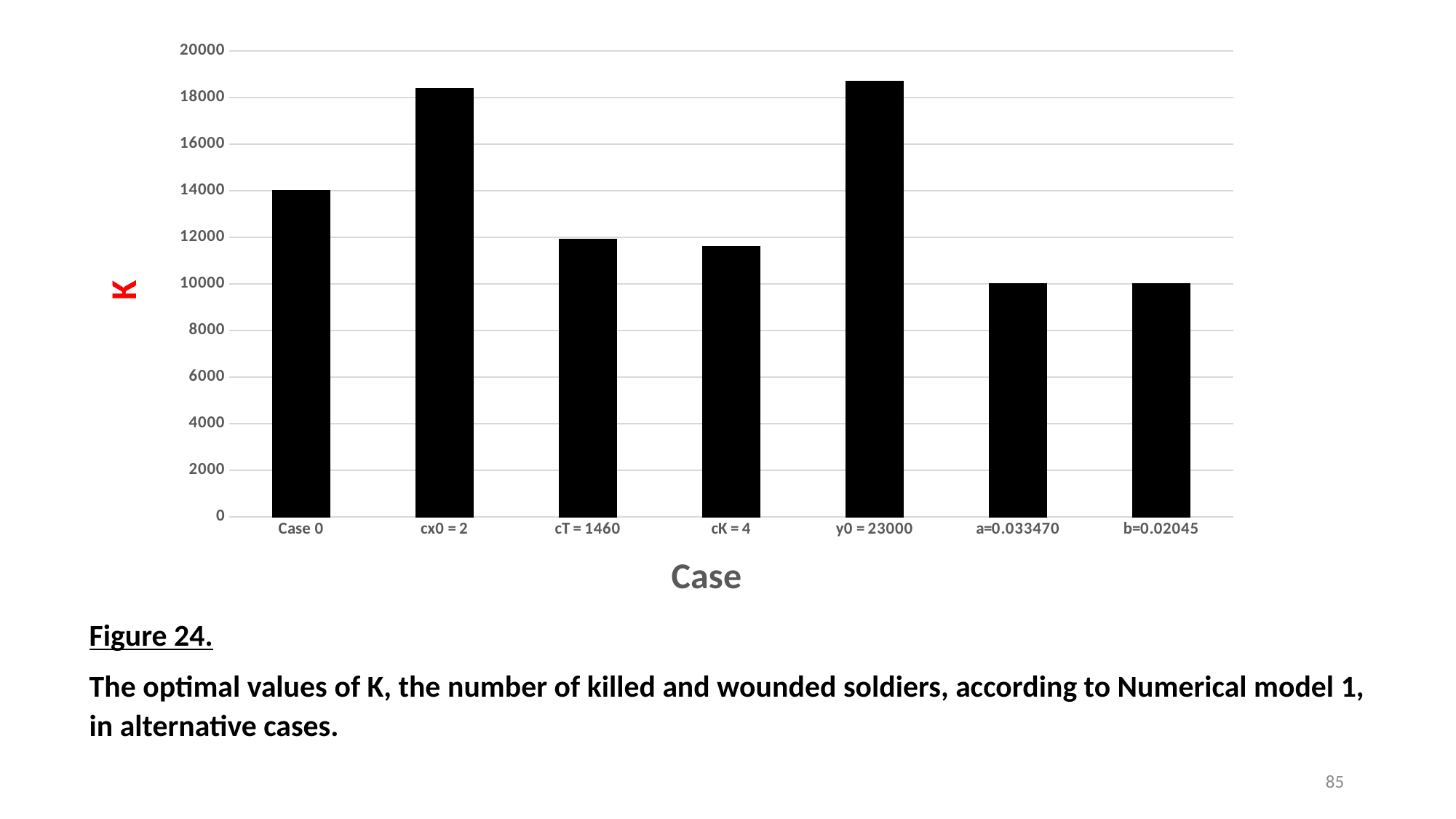

### Chart

| Category | K |
|---|---|
| Case 0 | 14014.0 |
| cx0 = 2 | 18384.0 |
| cT = 1460 | 11935.0 |
| cK = 4 | 11608.0 |
| y0 = 23000 | 18716.0 |
| a=0.033470 | 10006.0 |
| b=0.02045 | 10018.0 |
Figure 24.
The optimal values of K, the number of killed and wounded soldiers, according to Numerical model 1, in alternative cases.
85